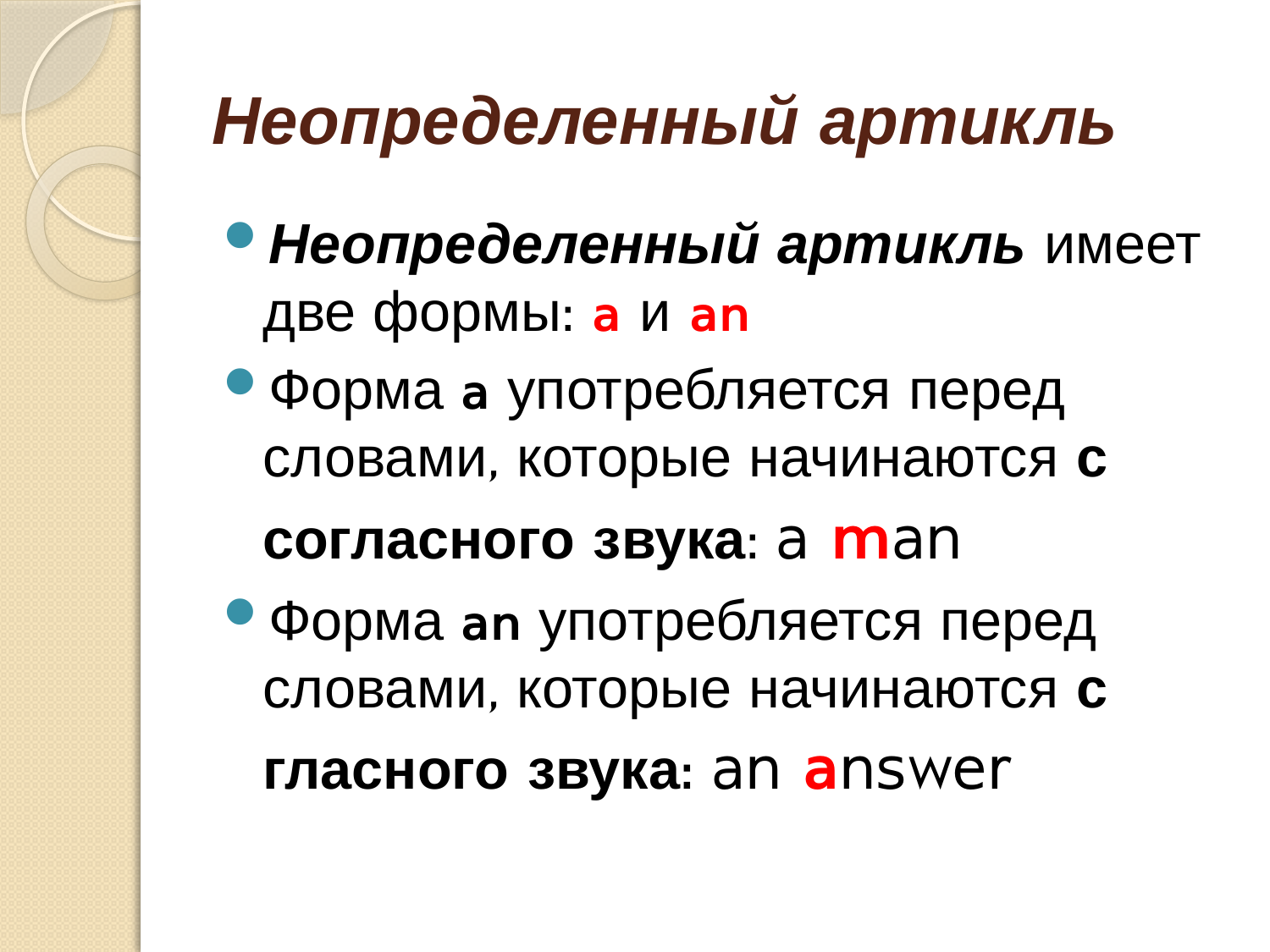

# Неопределенный артикль
Неопределенный артикль имеет две формы: a и an
Форма a употребляется перед словами, которые начинаются с согласного звука: a man
Форма an употребляется перед словами, которые начинаются с гласного звука: an answer